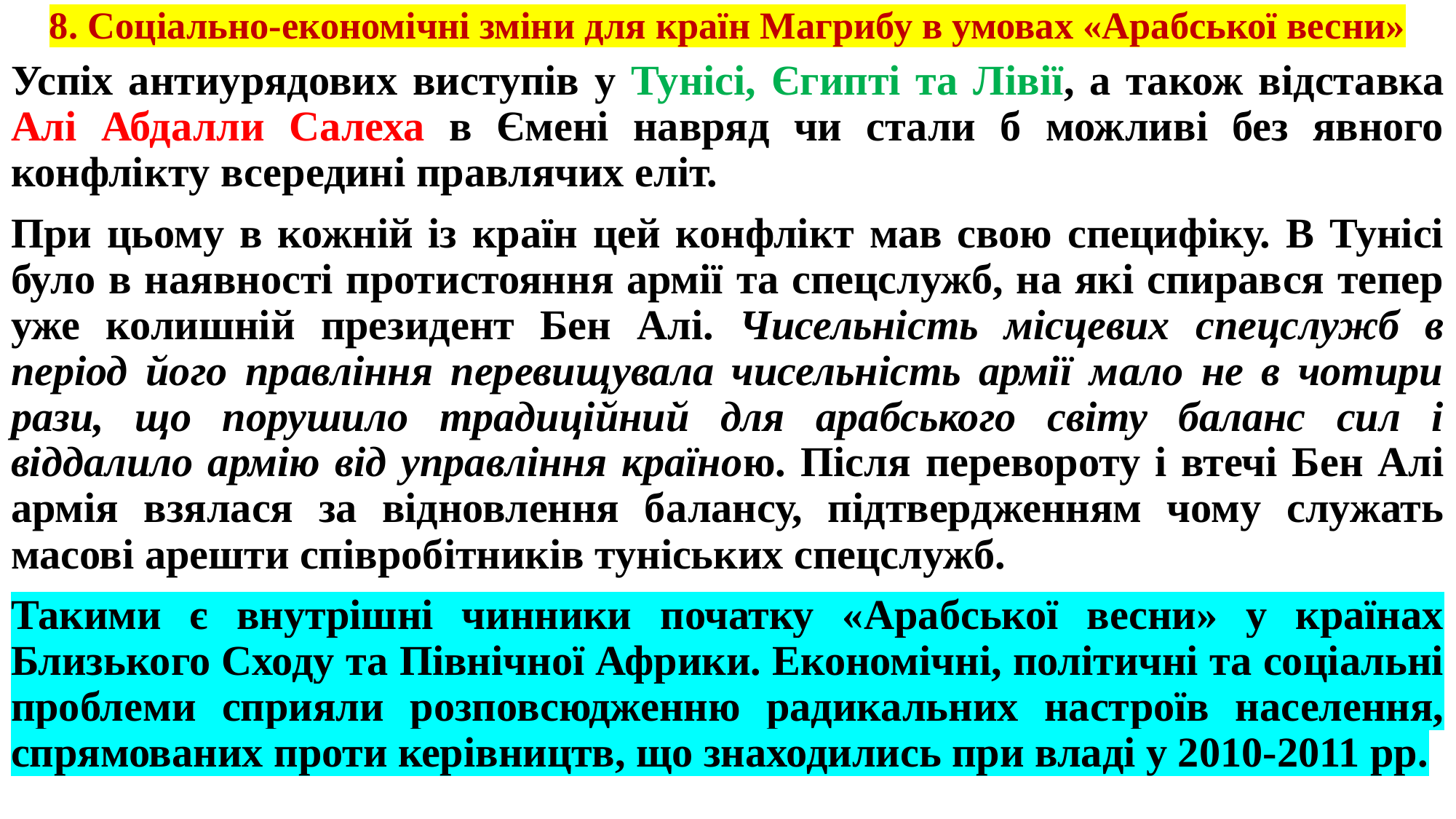

# 8. Соціально-економічні зміни для країн Магрибу в умовах «Арабської весни»
Успіх антиурядових виступів у Тунісі, Єгипті та Лівії, а також відставка Алі Абдалли Салеха в Ємені навряд чи стали б можливі без явного конфлікту всередині правлячих еліт.
При цьому в кожній із країн цей конфлікт мав свою специфіку. В Тунісі було в наявності протистояння армії та спецслужб, на які спирався тепер уже колишній президент Бен Алі. Чисельність місцевих спецслужб в період його правління перевищувала чисельність армії мало не в чотири рази, що порушило традиційний для арабського світу баланс сил і віддалило армію від управління країною. Після перевороту і втечі Бен Алі армія взялася за відновлення балансу, підтвердженням чому служать масові арешти співробітників туніських спецслужб.
Такими є внутрішні чинники початку «Арабської весни» у країнах Близького Сходу та Північної Африки. Економічні, політичні та соціальні проблеми сприяли розповсюдженню радикальних настроїв населення, спрямованих проти керівництв, що знаходились при владі у 2010-2011 рр.